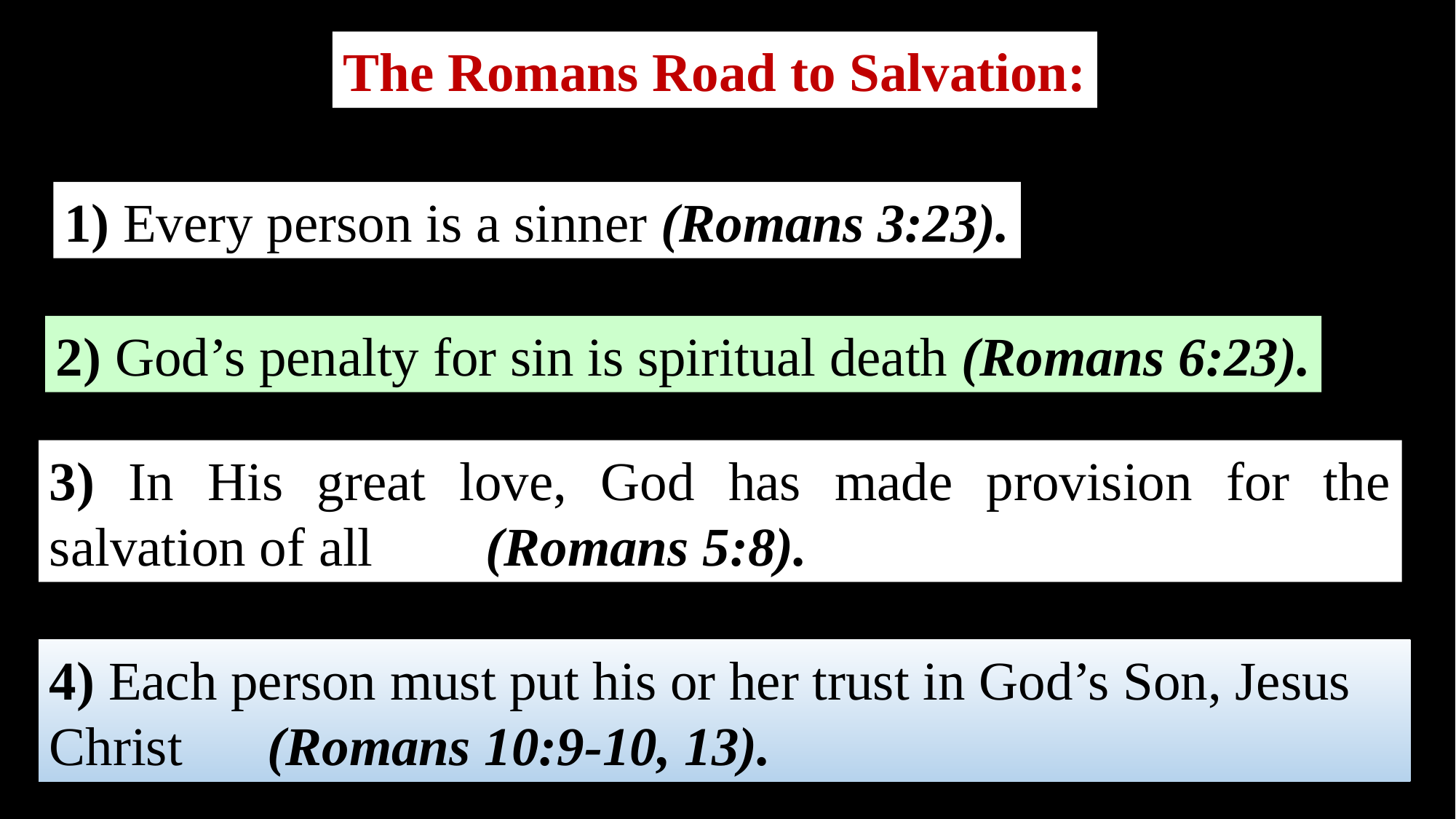

The Romans Road to Salvation:
1) Every person is a sinner (Romans 3:23).
2) God’s penalty for sin is spiritual death (Romans 6:23).
3) In His great love, God has made provision for the salvation of all   	(Romans 5:8).
4) Each person must put his or her trust in God’s Son, Jesus Christ 	(Romans 10:9-10, 13).